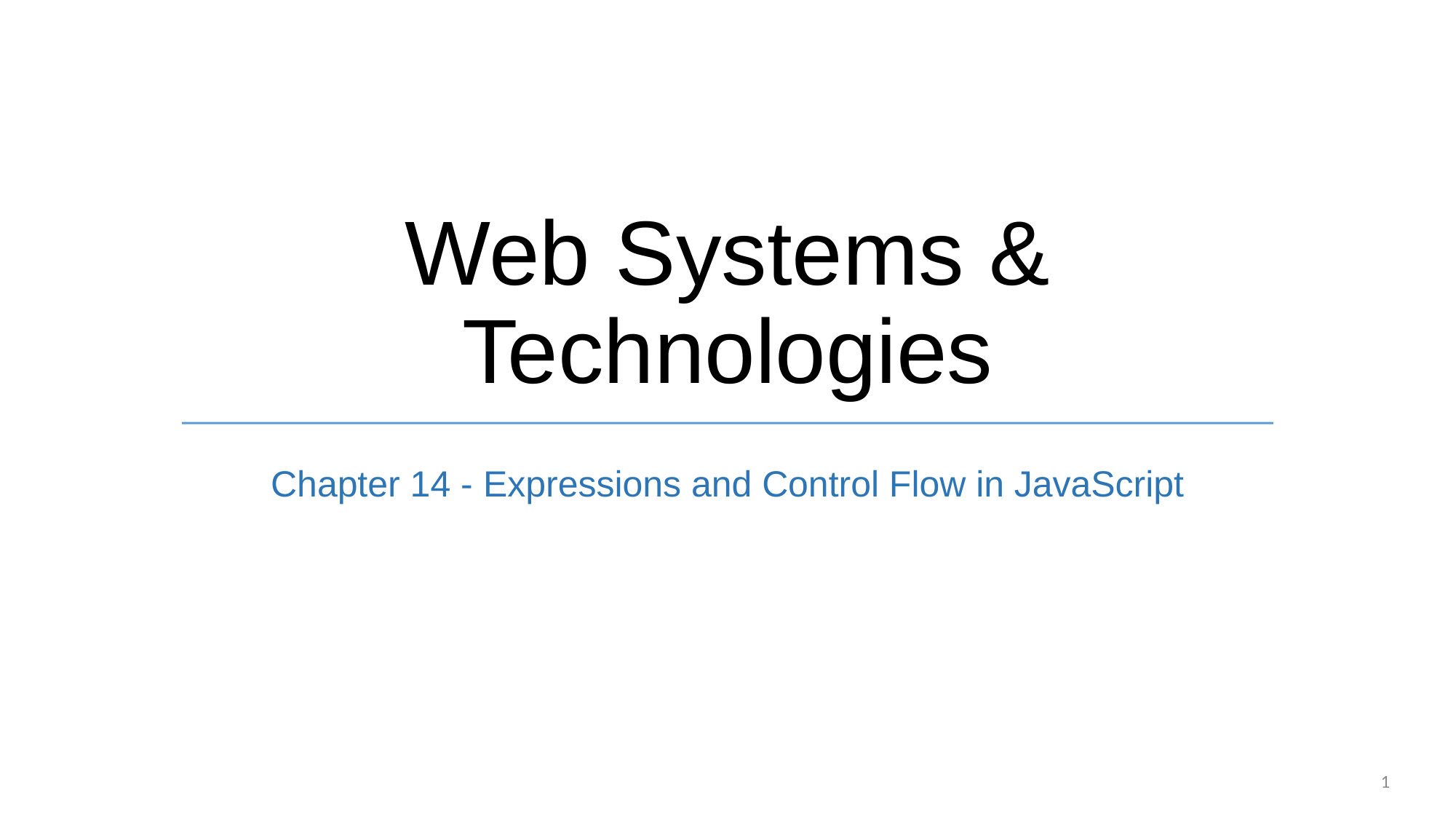

# Web Systems & Technologies
Chapter 14 - Expressions and Control Flow in JavaScript
1